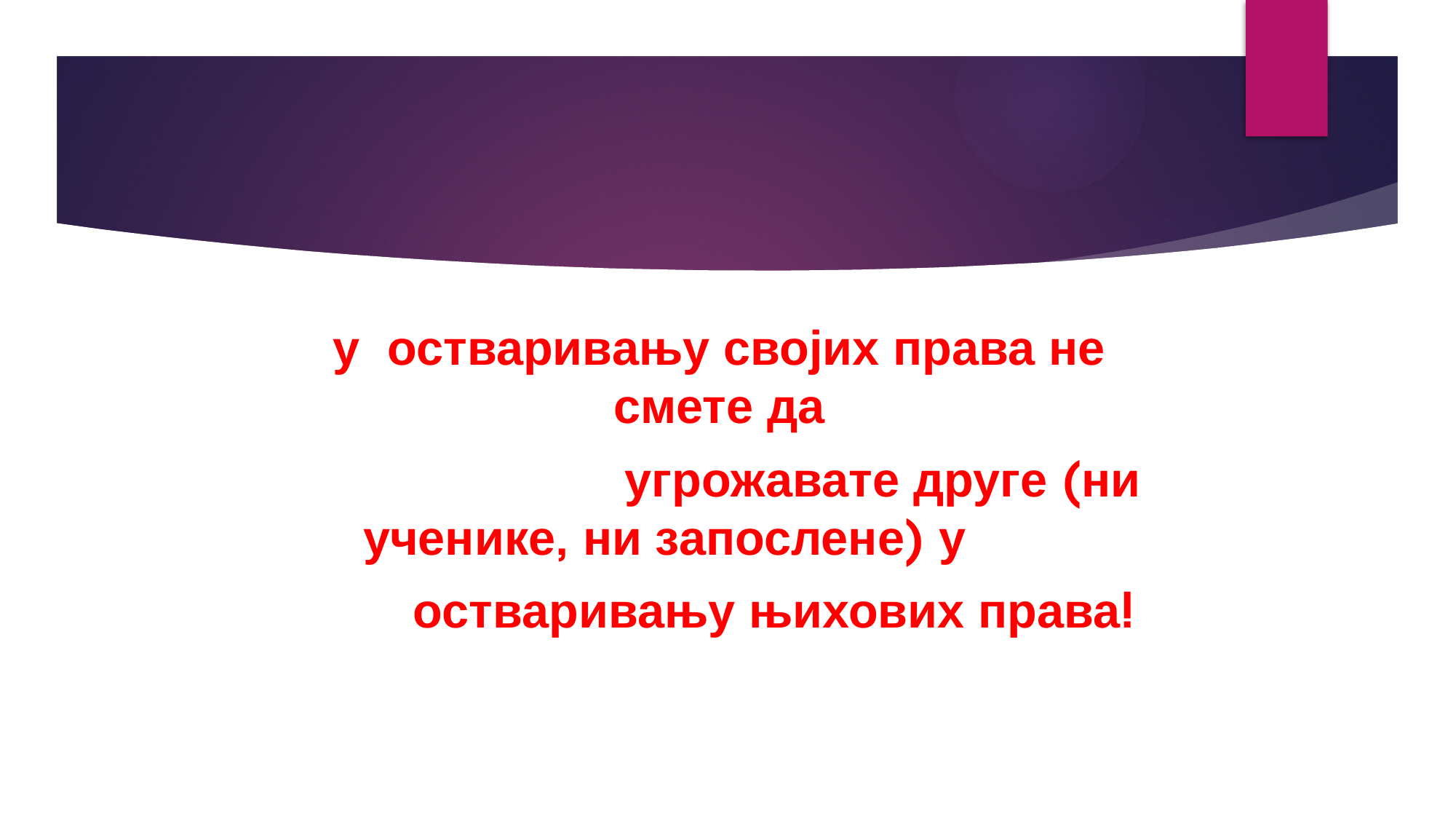

#
у  остваривању својих права не смете да
				угрожавате друге (ни ученике, ни запослене) у
		остваривању њихових права!